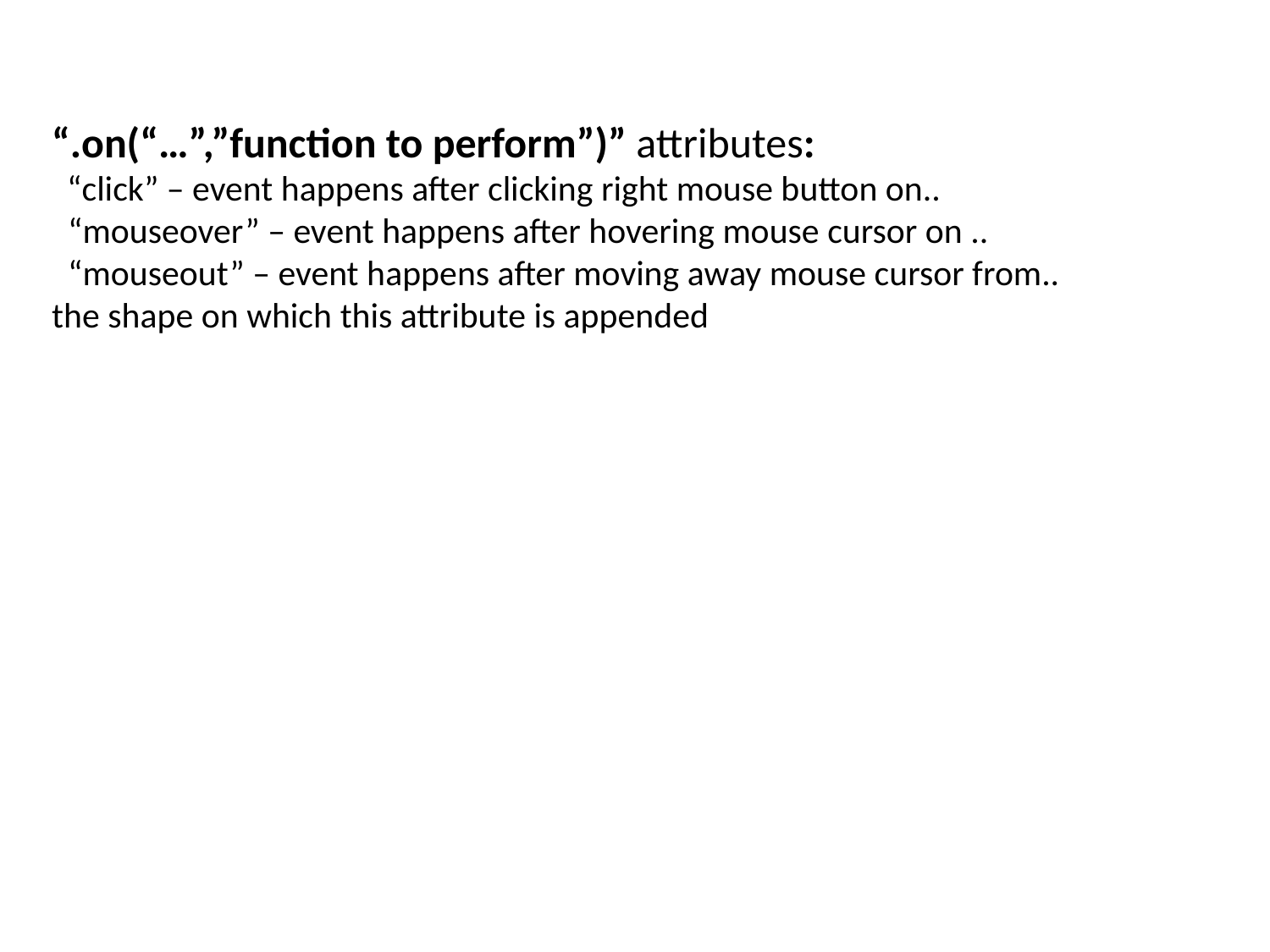

“.on(“…”,”function to perform”)” attributes:
  “click” – event happens after clicking right mouse button on..
  “mouseover” – event happens after hovering mouse cursor on ..
  “mouseout” – event happens after moving away mouse cursor from..
the shape on which this attribute is appended